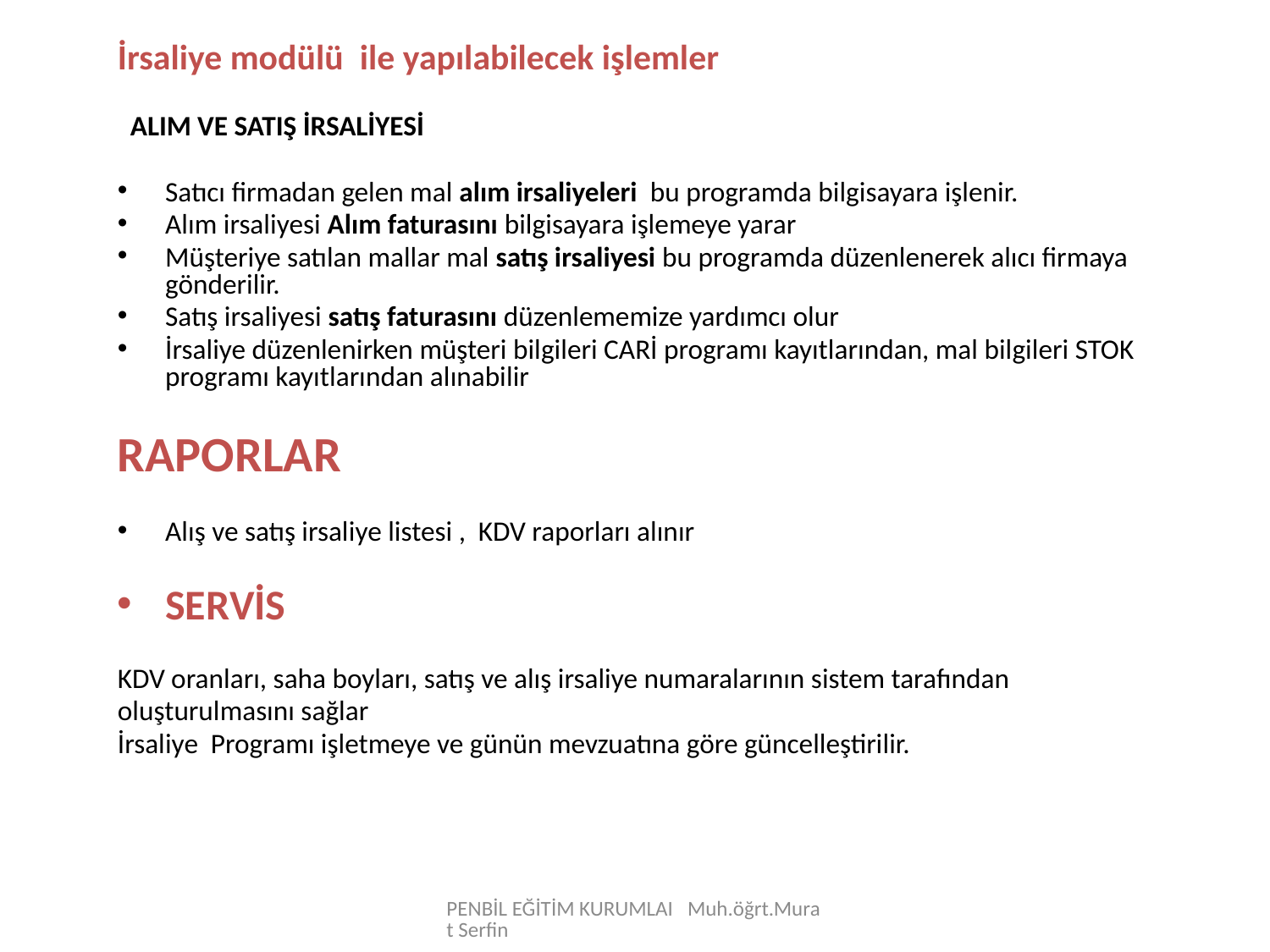

İrsaliye modülü  ile yapılabilecek işlemler

  ALIM VE SATIŞ İRSALİYESİ

Satıcı firmadan gelen mal alım irsaliyeleri  bu programda bilgisayara işlenir.
Alım irsaliyesi Alım faturasını bilgisayara işlemeye yarar
Müşteriye satılan mallar mal satış irsaliyesi bu programda düzenlenerek alıcı firmaya gönderilir.
Satış irsaliyesi satış faturasını düzenlememize yardımcı olur
İrsaliye düzenlenirken müşteri bilgileri CARİ programı kayıtlarından, mal bilgileri STOK programı kayıtlarından alınabilir

RAPORLAR

Alış ve satış irsaliye listesi ,  KDV raporları alınır

SERVİS

KDV oranları, saha boyları, satış ve alış irsaliye numaralarının sistem tarafından
oluşturulmasını sağlar
İrsaliye  Programı işletmeye ve günün mevzuatına göre güncelleştirilir.
PENBİL EĞİTİM KURUMLAI   Muh.öğrt.Murat Serfin